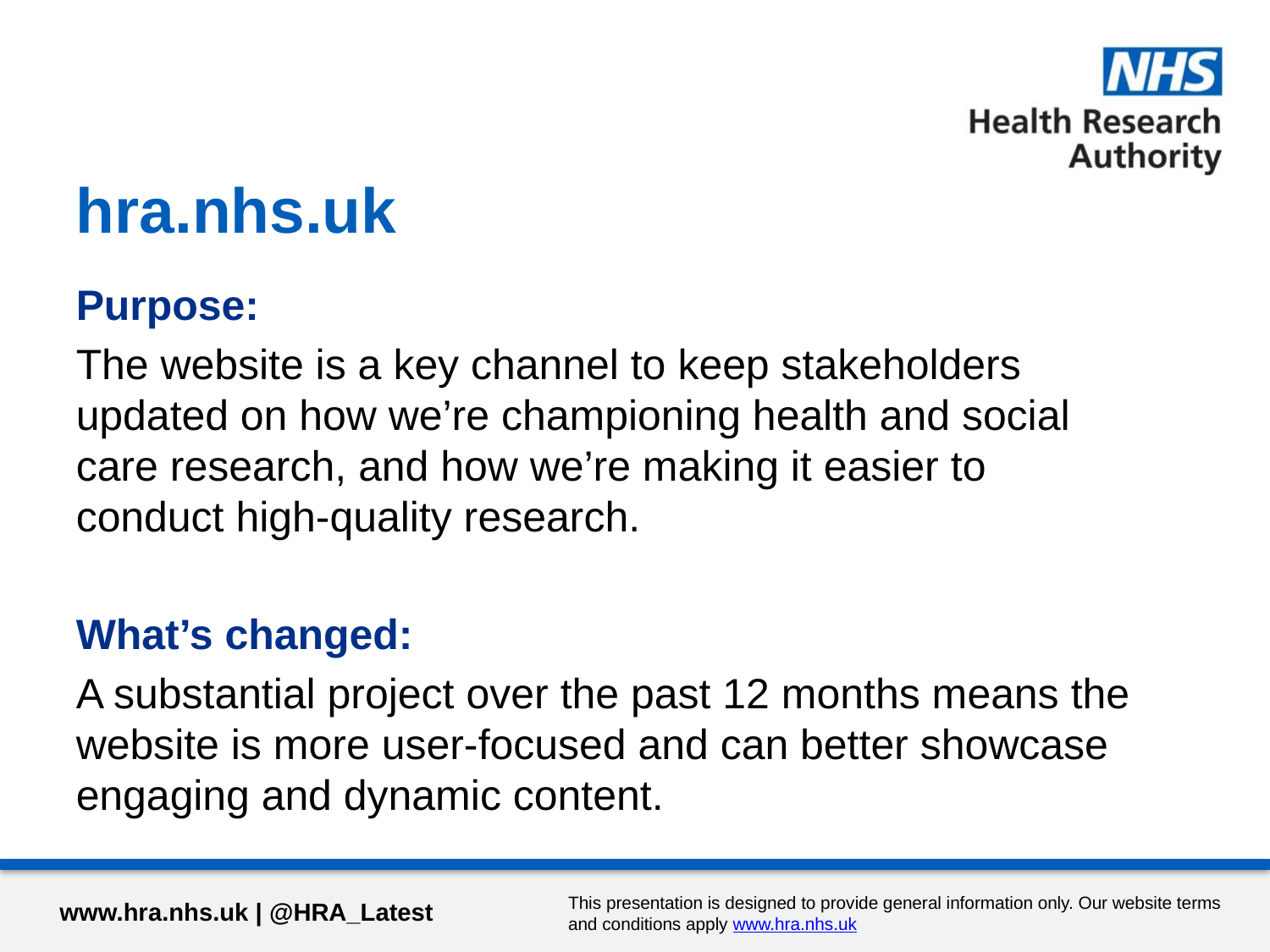

# hra.nhs.uk
Purpose:
The website is a key channel to keep stakeholders
updated on how we’re championing health and social care research, and how we’re making it easier to conduct high-quality research.

What’s changed:
A substantial project over the past 12 months means the website is more user-focused and can better showcase engaging and dynamic content.